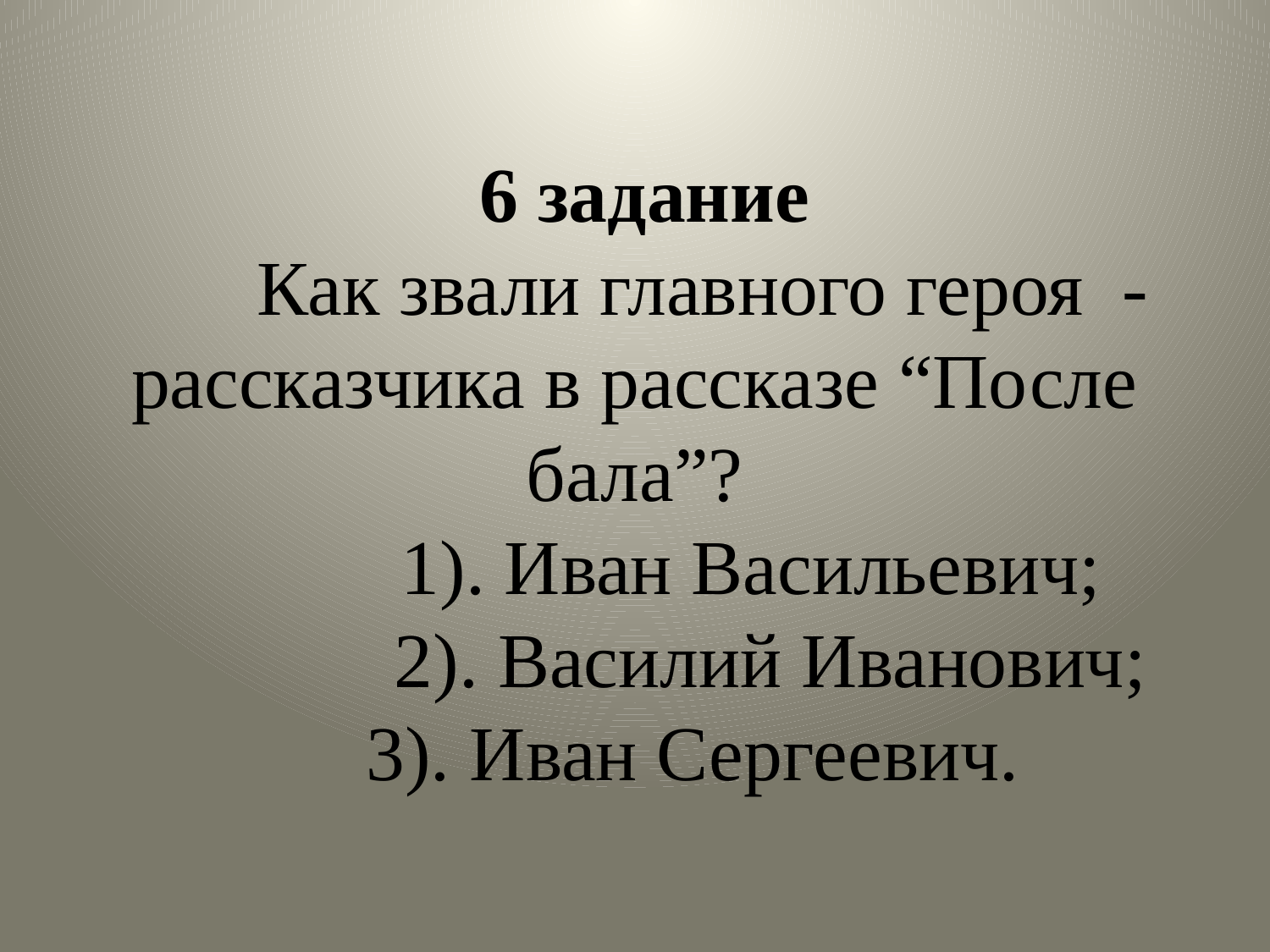

# 6 задание Как звали главного героя  - рассказчика в рассказе “После бала”? 1). Иван Васильевич; 2). Василий Иванович; 3). Иван Сергеевич.